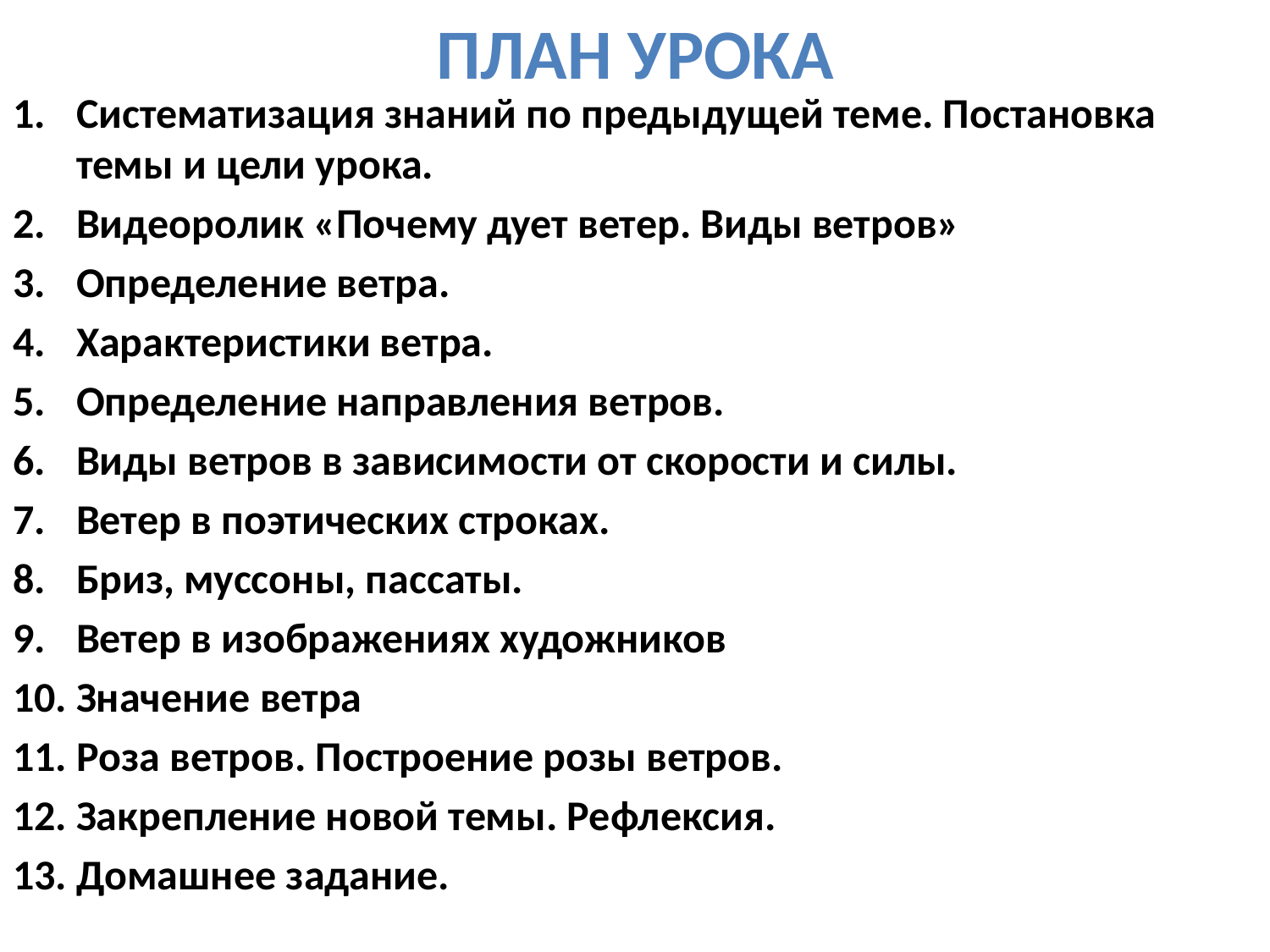

# План урока
Систематизация знаний по предыдущей теме. Постановка темы и цели урока.
Видеоролик «Почему дует ветер. Виды ветров»
Определение ветра.
Характеристики ветра.
Определение направления ветров.
Виды ветров в зависимости от скорости и силы.
Ветер в поэтических строках.
Бриз, муссоны, пассаты.
Ветер в изображениях художников
Значение ветра
Роза ветров. Построение розы ветров.
Закрепление новой темы. Рефлексия.
Домашнее задание.